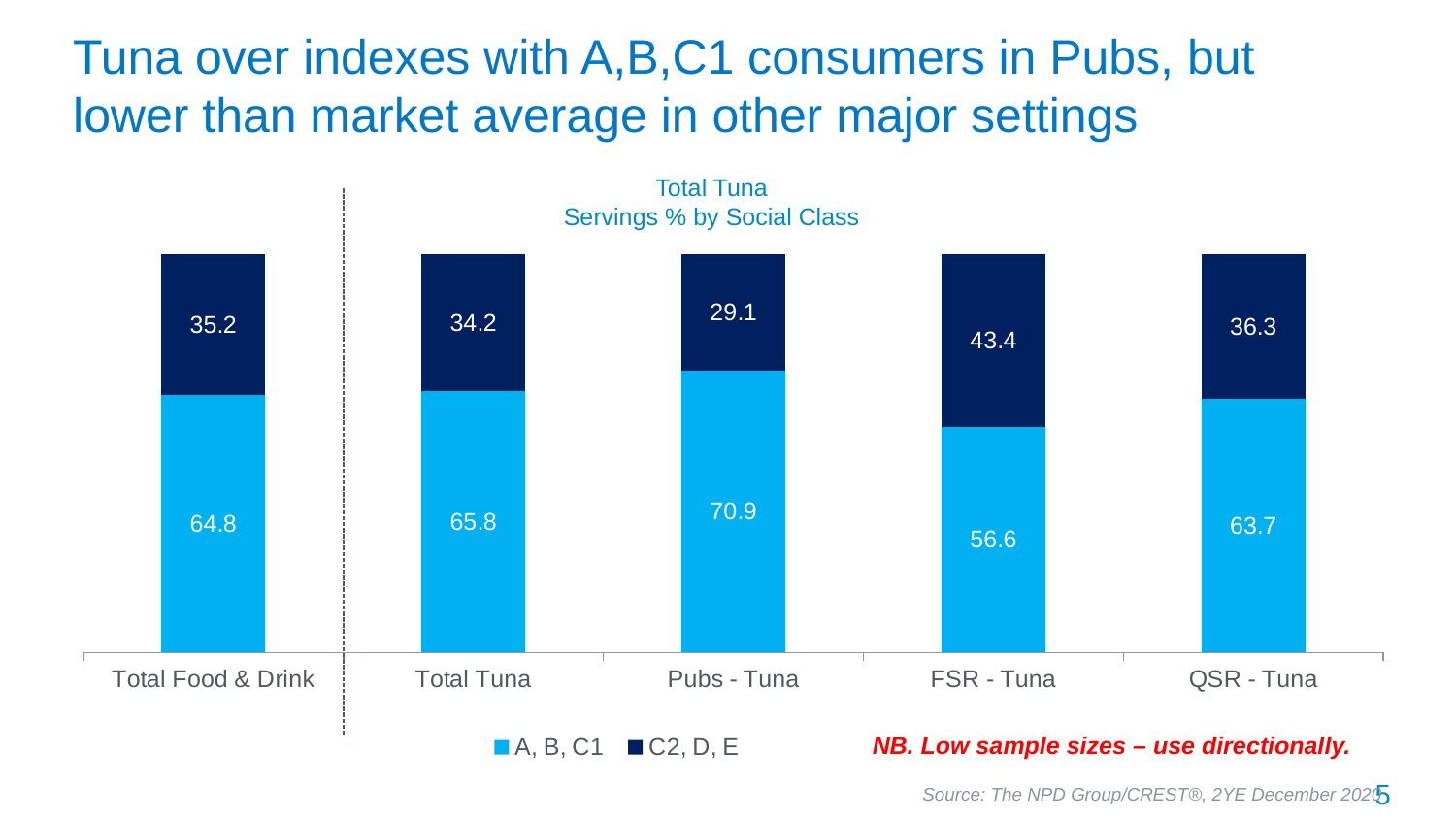

# Tuna over indexes with A,B,C1 consumers in Pubs, but lower than market average in other major settings
Total Tuna
Servings % by Social Class

### Chart

| Category | A, B, C1 | C2, D, E |
|---|---|---|
| Total Food & Drink | 64.8 | 35.2 |
| Total Tuna | 65.8 | 34.2 |
| Pubs - Tuna | 70.9 | 29.1 |
| FSR - Tuna | 56.6 | 43.4 |
| QSR - Tuna | 63.7 | 36.3 |
NB. Low sample sizes – use directionally.
5
Source: The NPD Group/CREST®, 2YE December 2020